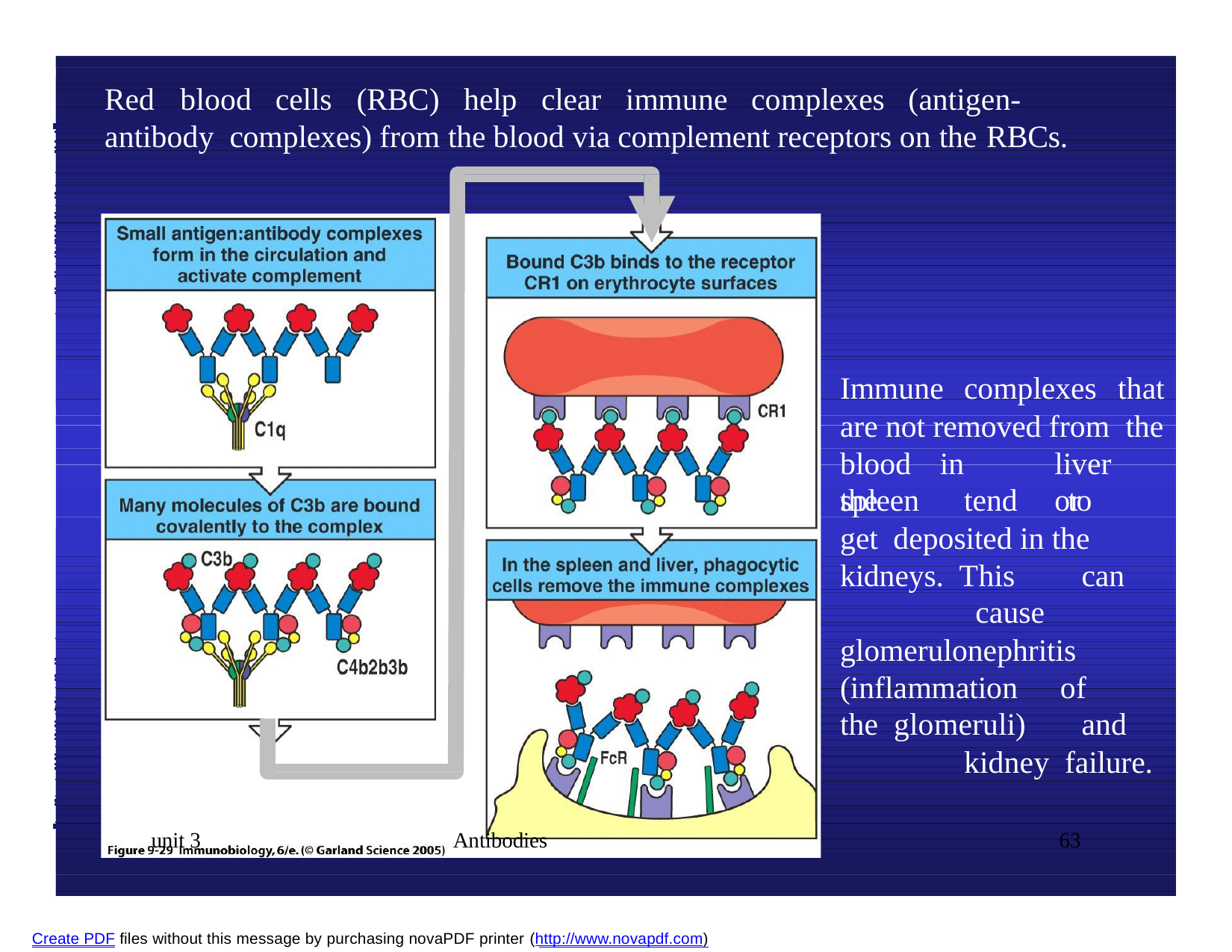

Red	blood	cells	(RBC)	help	clear	immune	complexes	(antigen-antibody  complexes) from the blood via complement receptors on the RBCs.

Immune
complexes
that

are not removed from  the

blood	in	the
liver	or

spleen	tend	 to		 get  deposited in the kidneys.  This		can			cause  glomerulonephritis  (inflammation	of		the  glomeruli)		and		kidney  failure.

unit 3
Antibodies
63

Create PDF files without this message by purchasing novaPDF printer (http://www.novapdf.com)